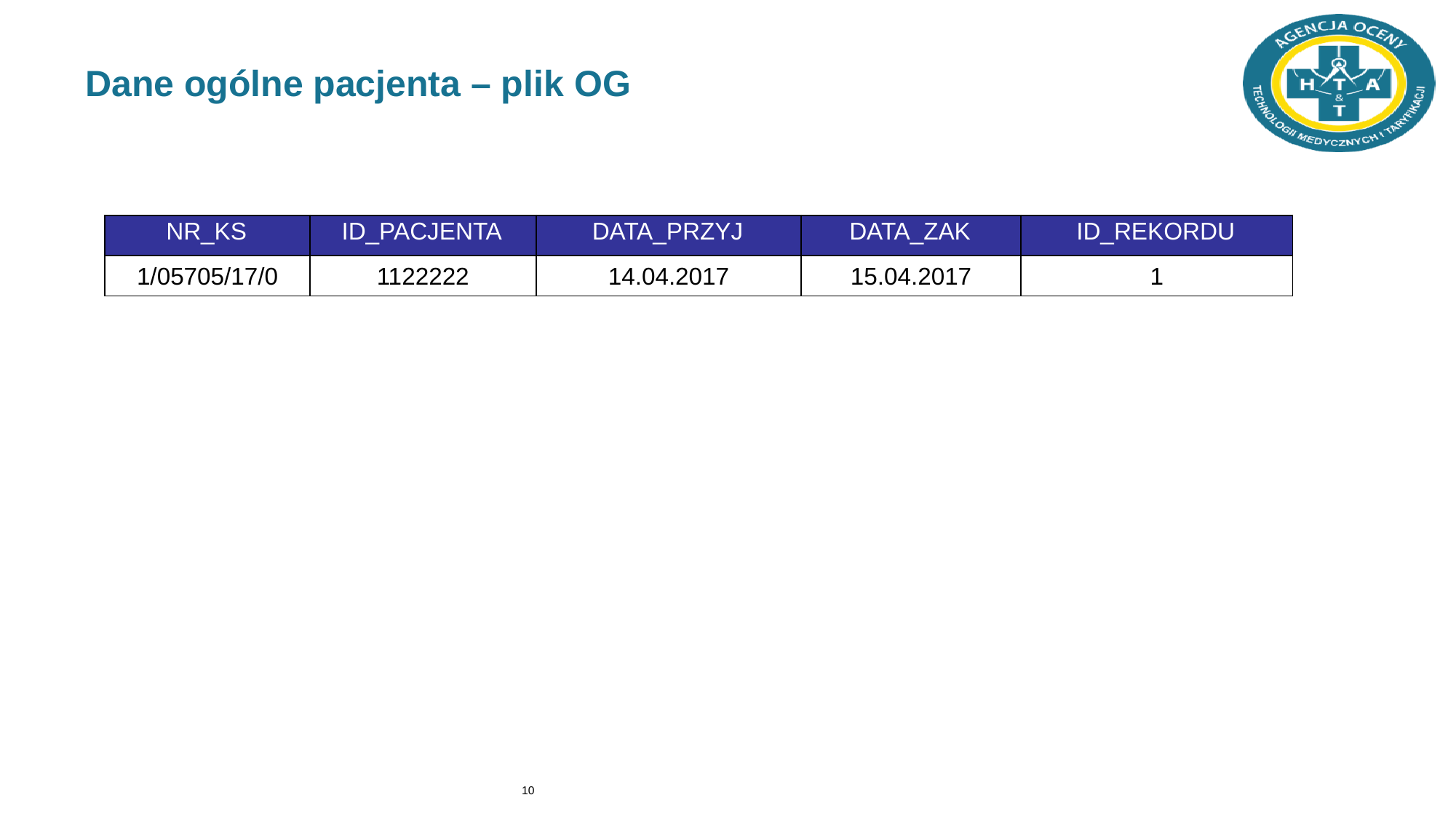

# Dane ogólne pacjenta – plik OG
| NR\_KS | ID\_PACJENTA | DATA\_PRZYJ | DATA\_ZAK | ID\_REKORDU |
| --- | --- | --- | --- | --- |
| 1/05705/17/0 | 1122222 | 14.04.2017 | 15.04.2017 | 1 |